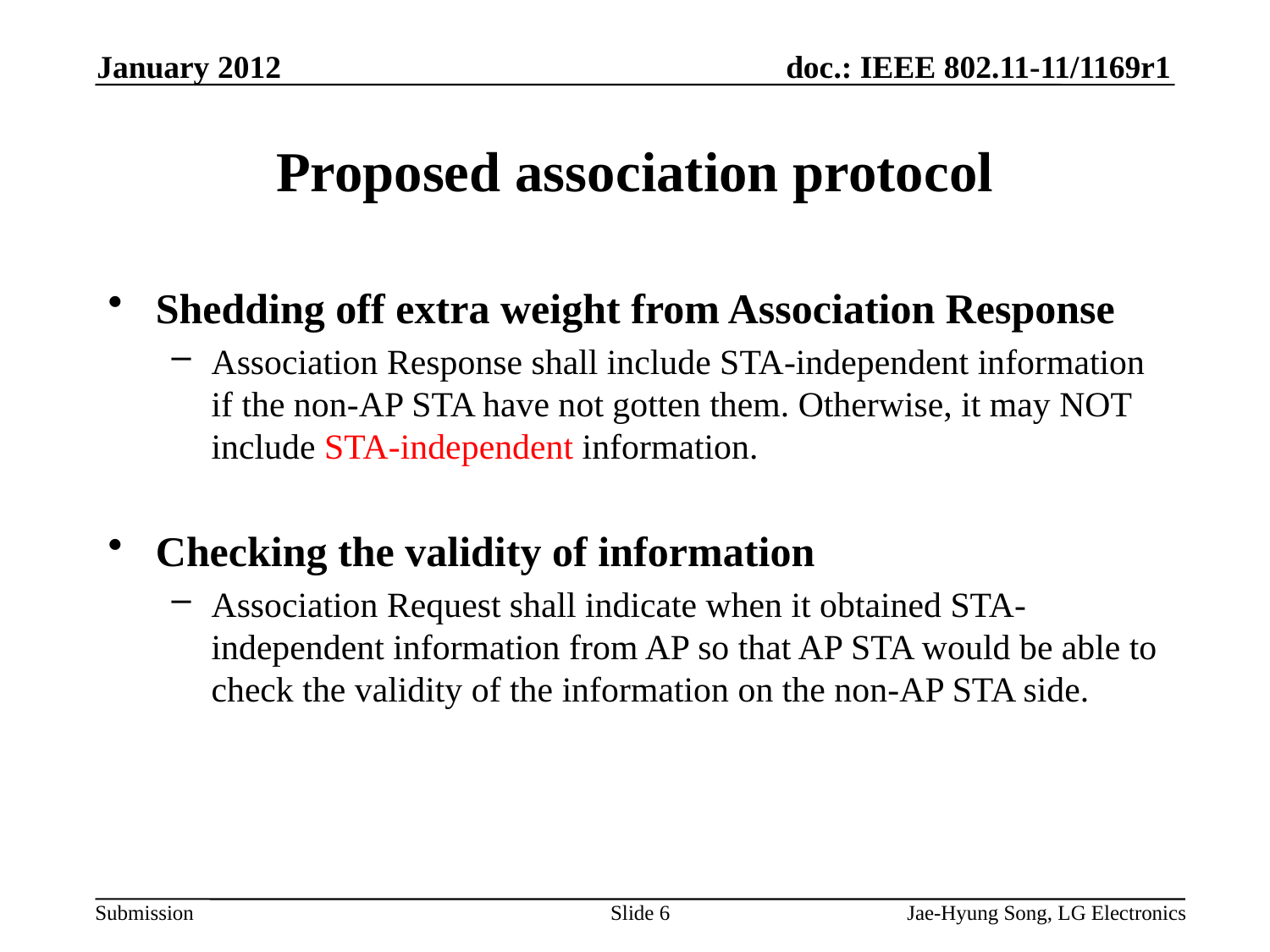

January 2012
# Proposed association protocol
Shedding off extra weight from Association Response
Association Response shall include STA-independent information if the non-AP STA have not gotten them. Otherwise, it may NOT include STA-independent information.

Checking the validity of information
Association Request shall indicate when it obtained STA-independent information from AP so that AP STA would be able to check the validity of the information on the non-AP STA side.

Slide 6
Jae-Hyung Song, LG Electronics